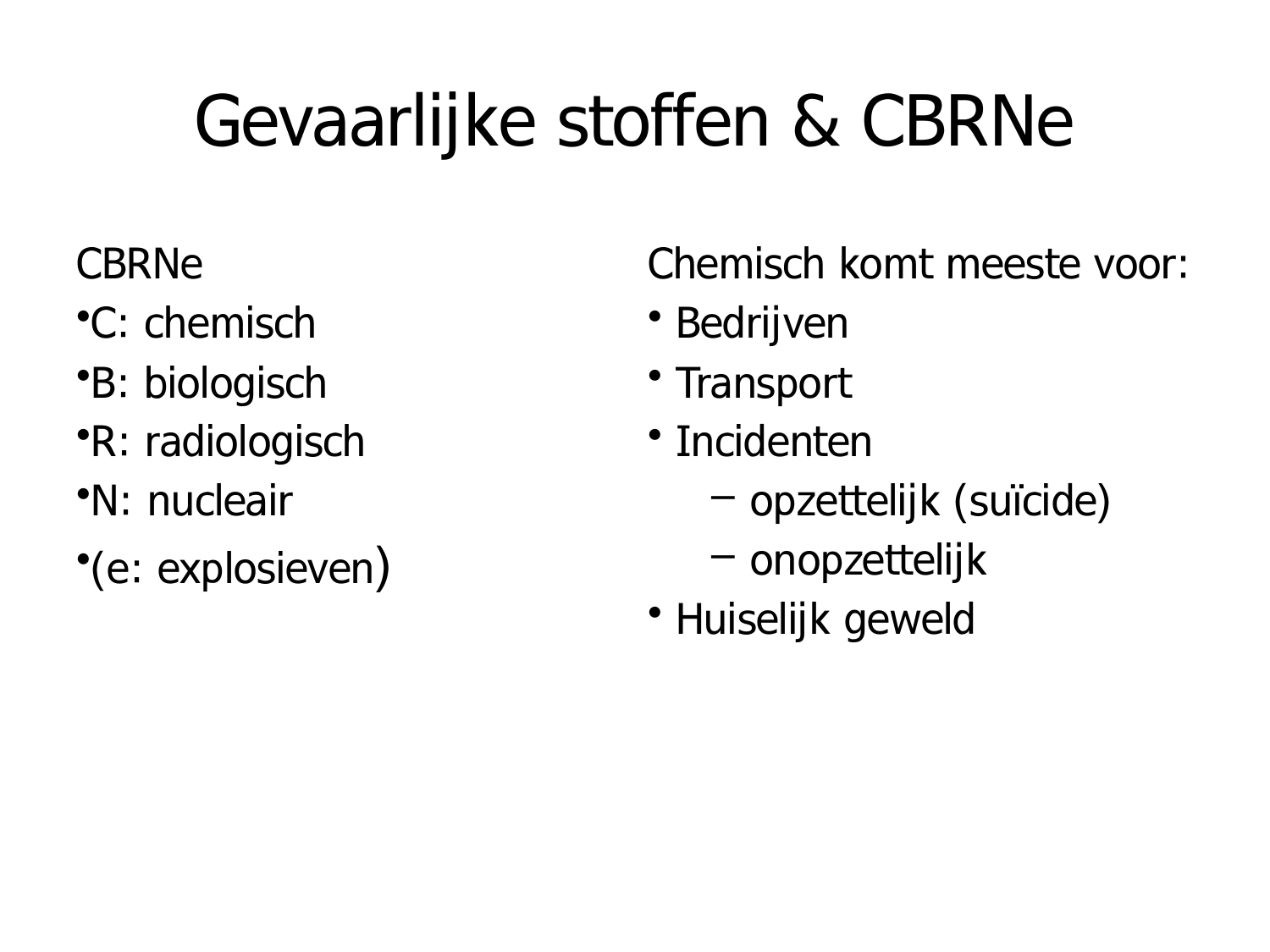

Gevaarlijke stoffen & CBRNe
CBRNe
C: chemisch
B: biologisch
R: radiologisch
N: nucleair
(e: explosieven)

Chemisch komt meeste voor:
 Bedrijven
 Transport
 Incidenten
opzettelijk (suïcide)
onopzettelijk
 Huiselijk geweld